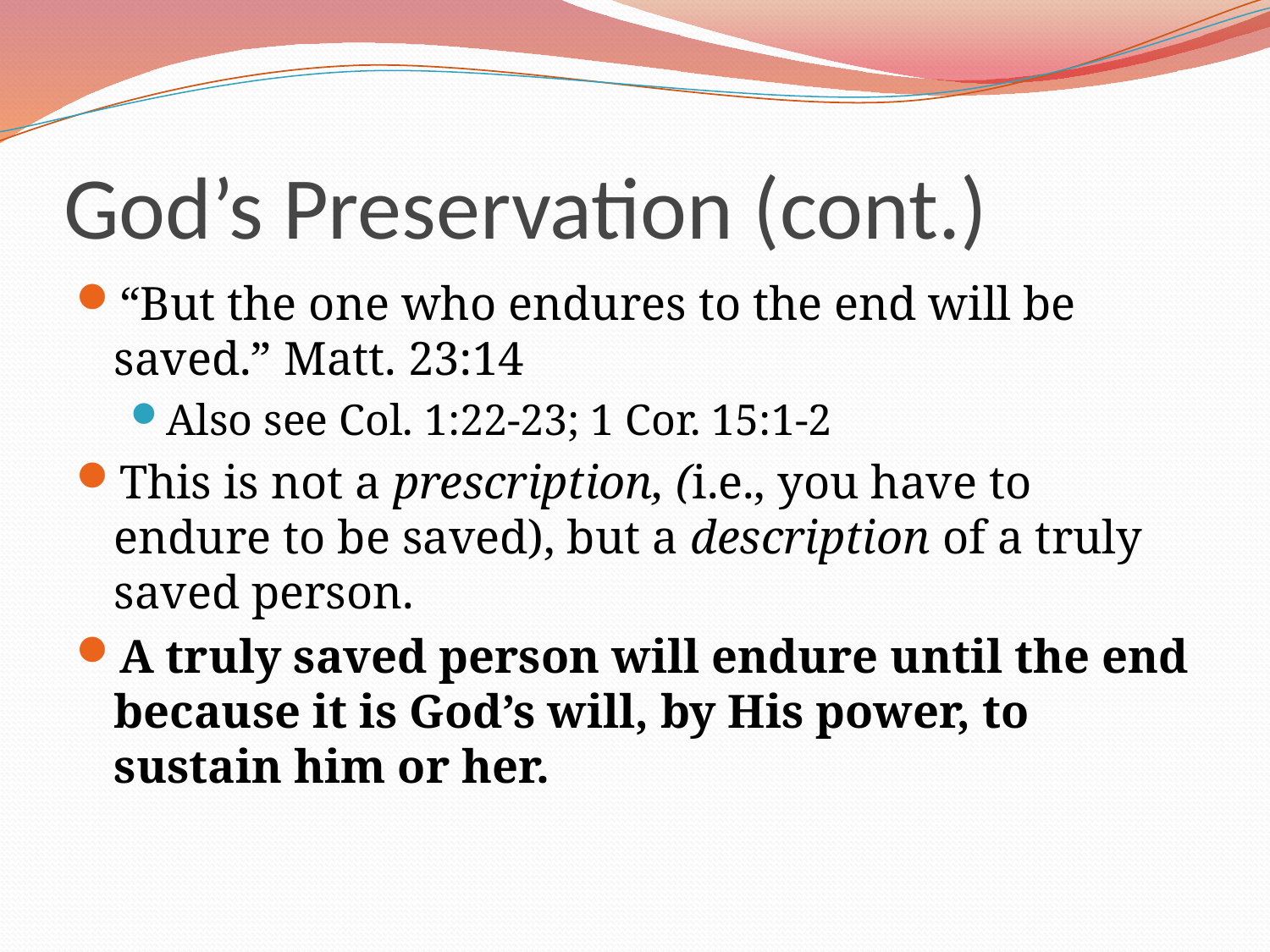

# God’s Preservation (cont.)
“But the one who endures to the end will be saved.” Matt. 23:14
Also see Col. 1:22-23; 1 Cor. 15:1-2
This is not a prescription, (i.e., you have to endure to be saved), but a description of a truly saved person.
A truly saved person will endure until the end because it is God’s will, by His power, to sustain him or her.